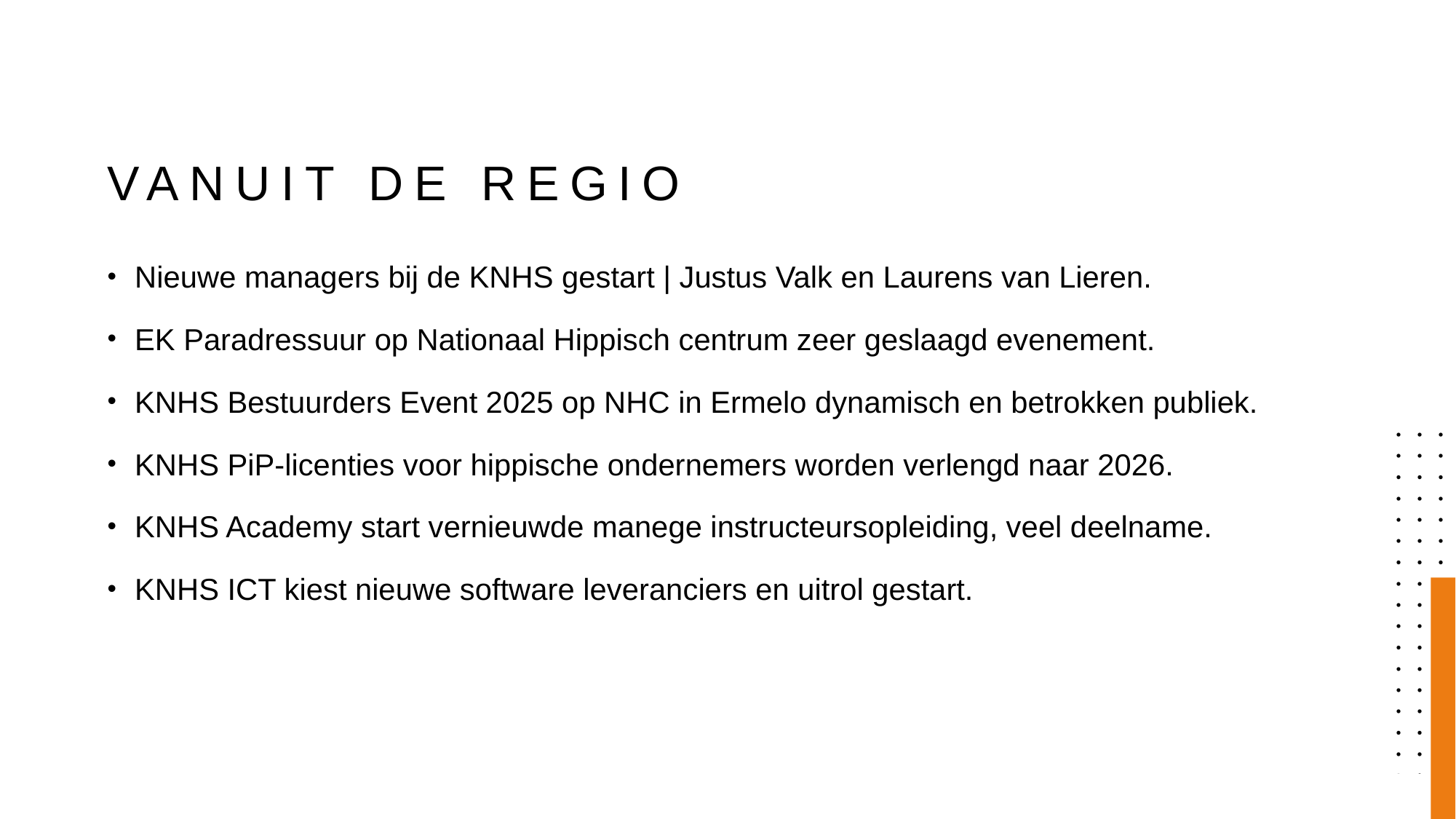

# Vanuit de regio
Nieuwe managers bij de KNHS gestart | Justus Valk en Laurens van Lieren.
EK Paradressuur op Nationaal Hippisch centrum zeer geslaagd evenement.
KNHS Bestuurders Event 2025 op NHC in Ermelo dynamisch en betrokken publiek.
KNHS PiP-licenties voor hippische ondernemers worden verlengd naar 2026.
KNHS Academy start vernieuwde manege instructeursopleiding, veel deelname.
KNHS ICT kiest nieuwe software leveranciers en uitrol gestart.